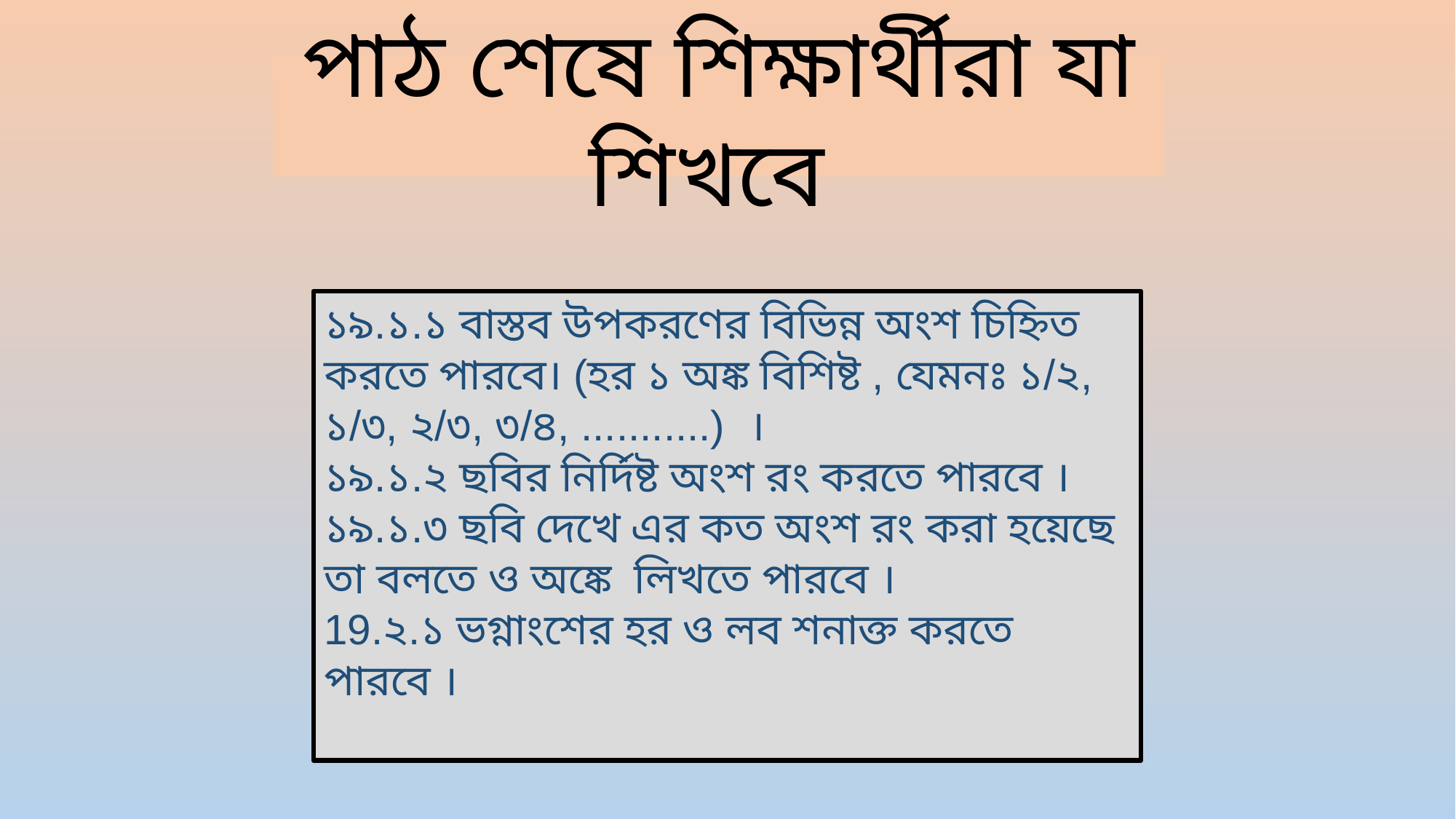

পাঠ শেষে শিক্ষার্থীরা যা শিখবে
১৯.১.১ বাস্তব উপকরণের বিভিন্ন অংশ চিহ্নিত করতে পারবে। (হর ১ অঙ্ক বিশিষ্ট , যেমনঃ ১/২, ১/৩, ২/৩, ৩/৪, ...........)  ।
১৯.১.২ ছবির নির্দিষ্ট অংশ রং করতে পারবে ।
১৯.১.৩ ছবি দেখে এর কত অংশ রং করা হয়েছে তা বলতে ও অঙ্কে  লিখতে পারবে ।
19.২.১ ভগ্নাংশের হর ও লব শনাক্ত করতে পারবে ।